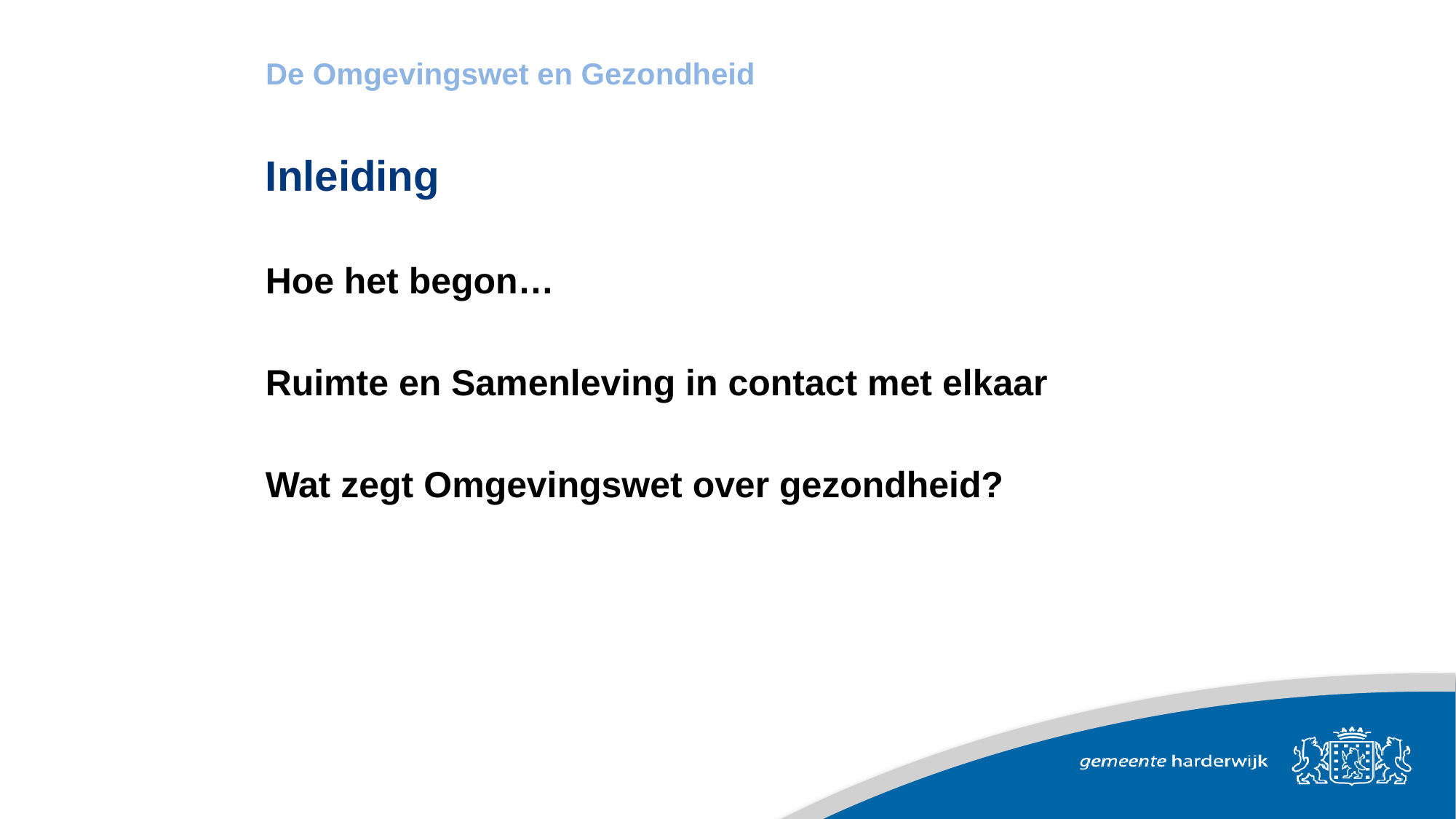

De Omgevingswet en Gezondheid

Inleiding

Hoe het begon…

Ruimte en Samenleving in contact met elkaar

Wat zegt Omgevingswet over gezondheid?